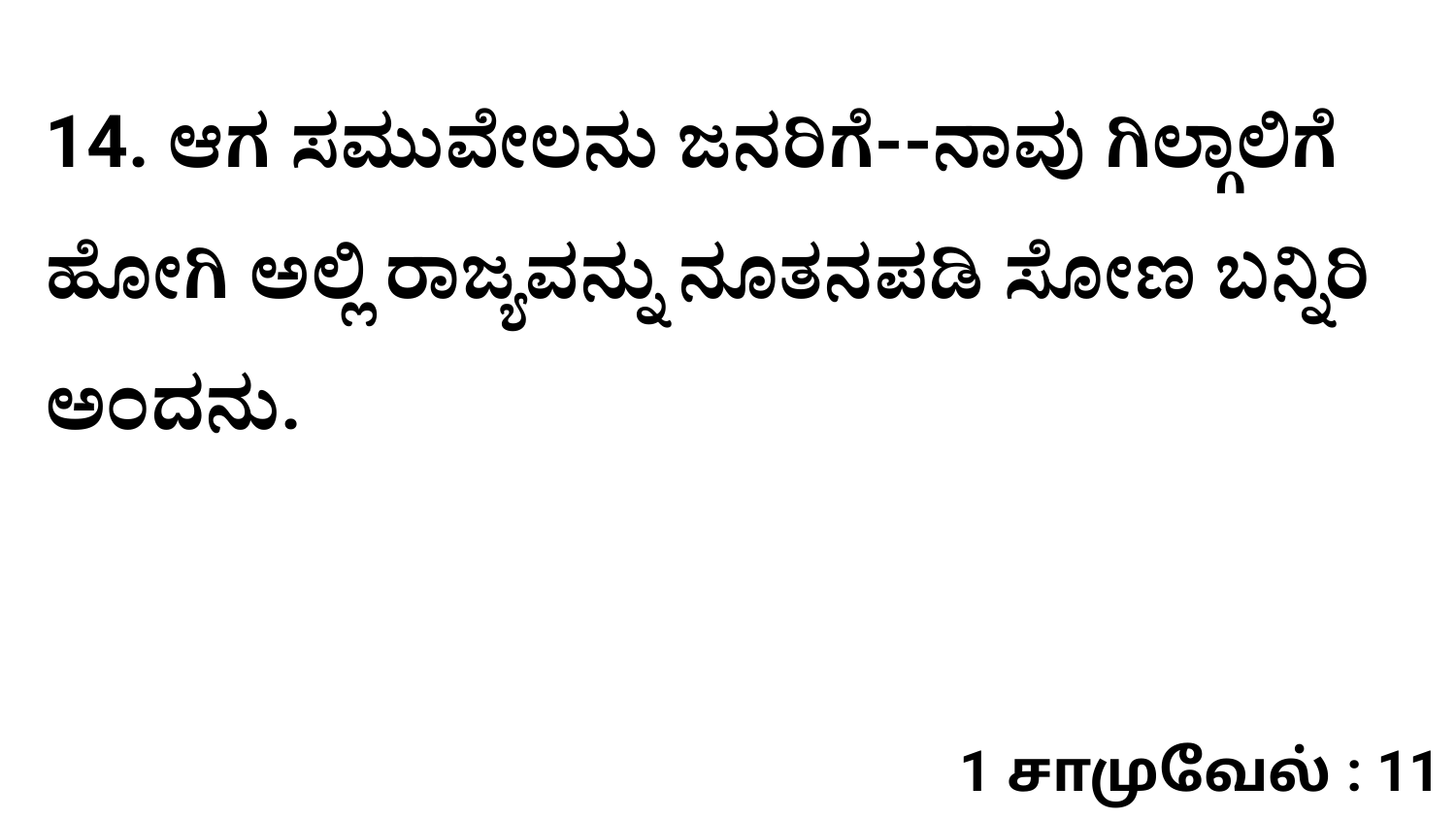

14. ಆಗ ಸಮುವೇಲನು ಜನರಿಗೆ--ನಾವು ಗಿಲ್ಗಾಲಿಗೆ ಹೋಗಿ ಅಲ್ಲಿ ರಾಜ್ಯವನ್ನು ನೂತನಪಡಿ ಸೋಣ ಬನ್ನಿರಿ ಅಂದನು.
1 சாமுவேல் : 11